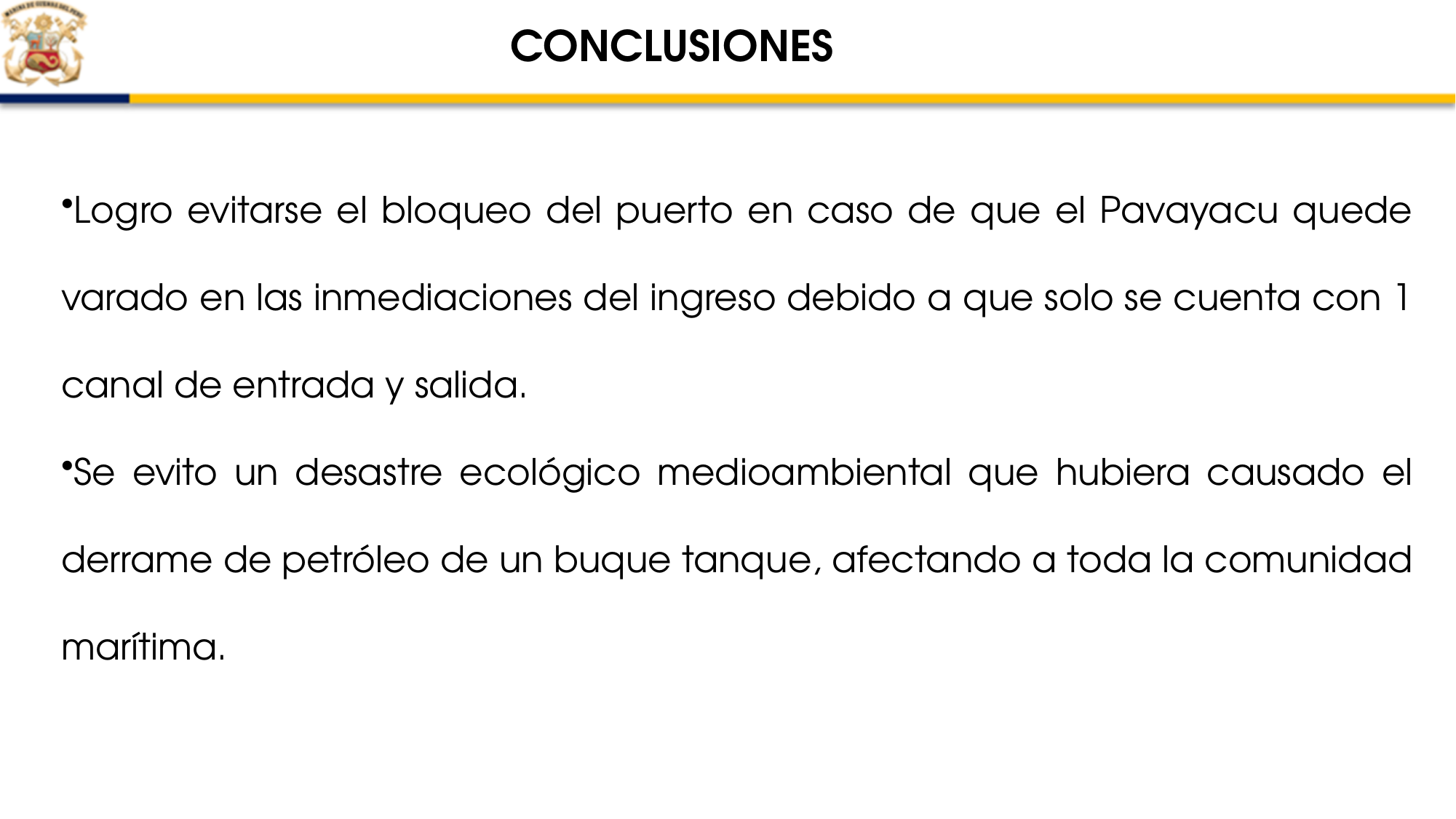

CONCLUSIONES
Logro evitarse el bloqueo del puerto en caso de que el Pavayacu quede varado en las inmediaciones del ingreso debido a que solo se cuenta con 1 canal de entrada y salida.
Se evito un desastre ecológico medioambiental que hubiera causado el derrame de petróleo de un buque tanque, afectando a toda la comunidad marítima.